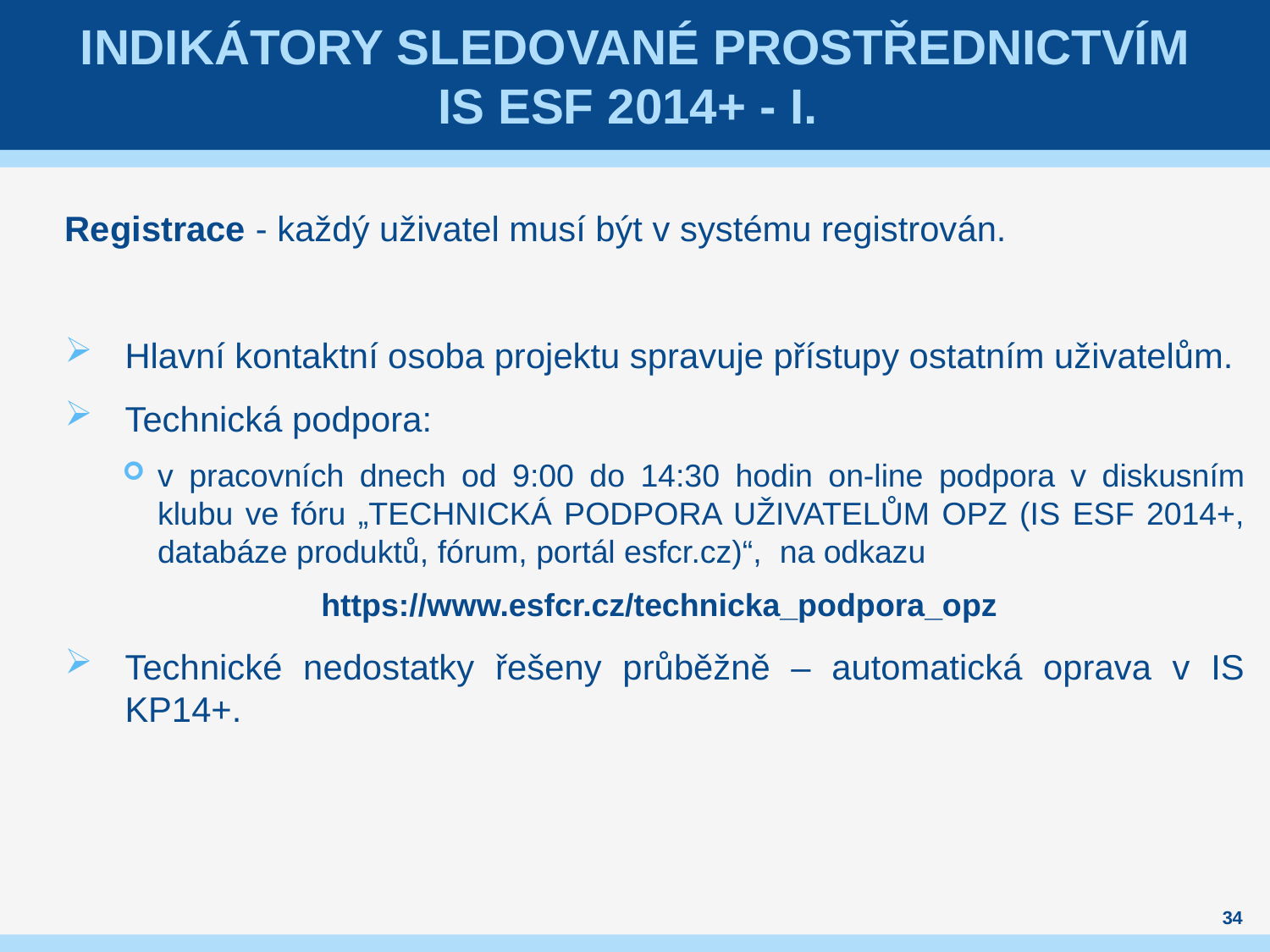

# indikátory sledované prostřednictvím IS ESF 2014+ - I.
Registrace - každý uživatel musí být v systému registrován.

Hlavní kontaktní osoba projektu spravuje přístupy ostatním uživatelům.
Technická podpora:
v pracovních dnech od 9:00 do 14:30 hodin on-line podpora v diskusním klubu ve fóru „TECHNICKÁ PODPORA UŽIVATELŮM OPZ (IS ESF 2014+, databáze produktů, fórum, portál esfcr.cz)“,  na odkazu
 https://www.esfcr.cz/technicka_podpora_opz
Technické nedostatky řešeny průběžně – automatická oprava v IS KP14+.
34